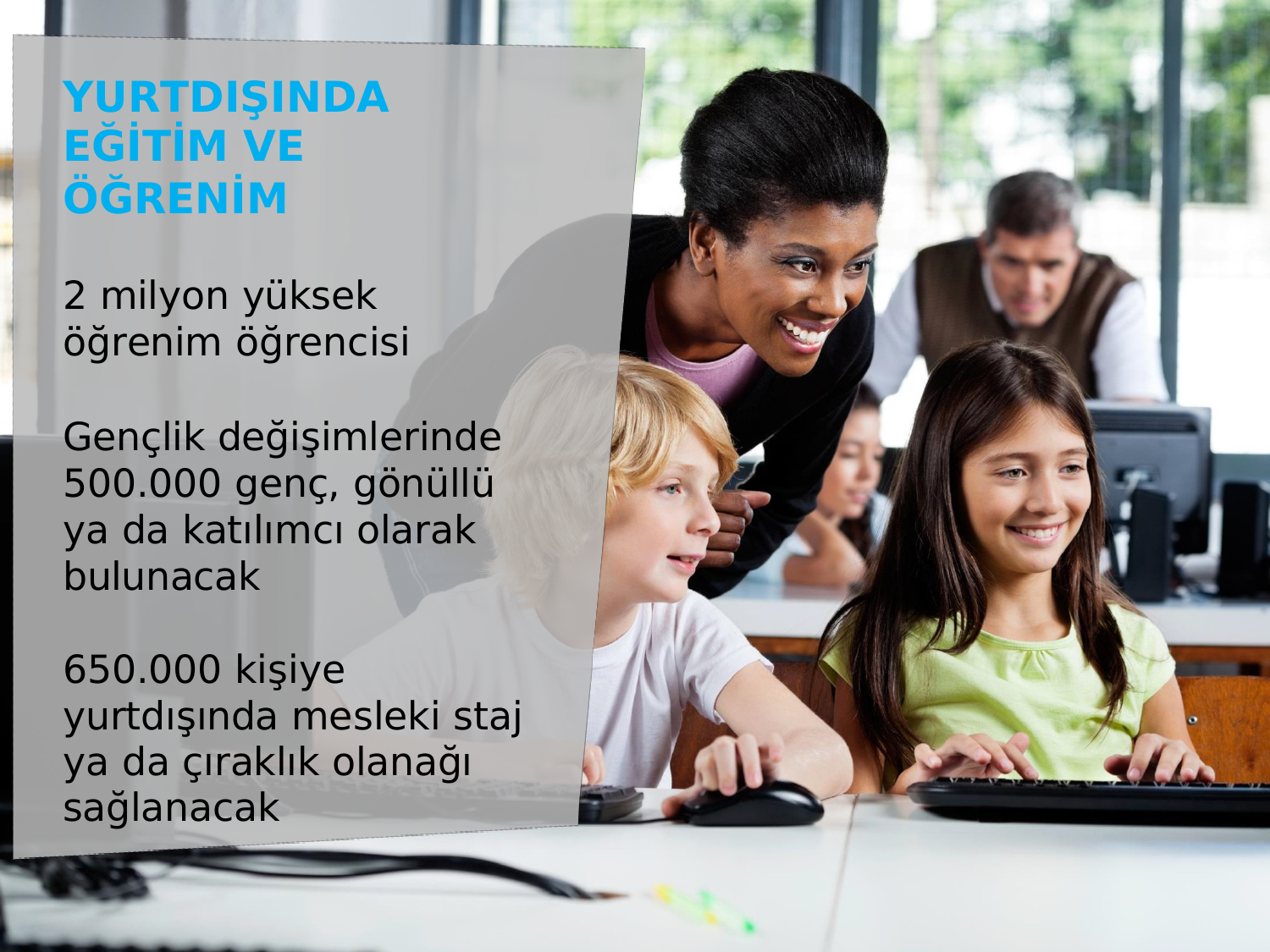

YURTDIŞINDA
EĞİTİM VE
ÖĞRENİM

2 milyon yüksek
öğrenim öğrencisi

Gençlik değişimlerinde
500.000 genç, gönüllü ya da katılımcı olarak bulunacak

650.000 kişiye yurtdışında mesleki staj ya da çıraklık olanağı sağlanacak